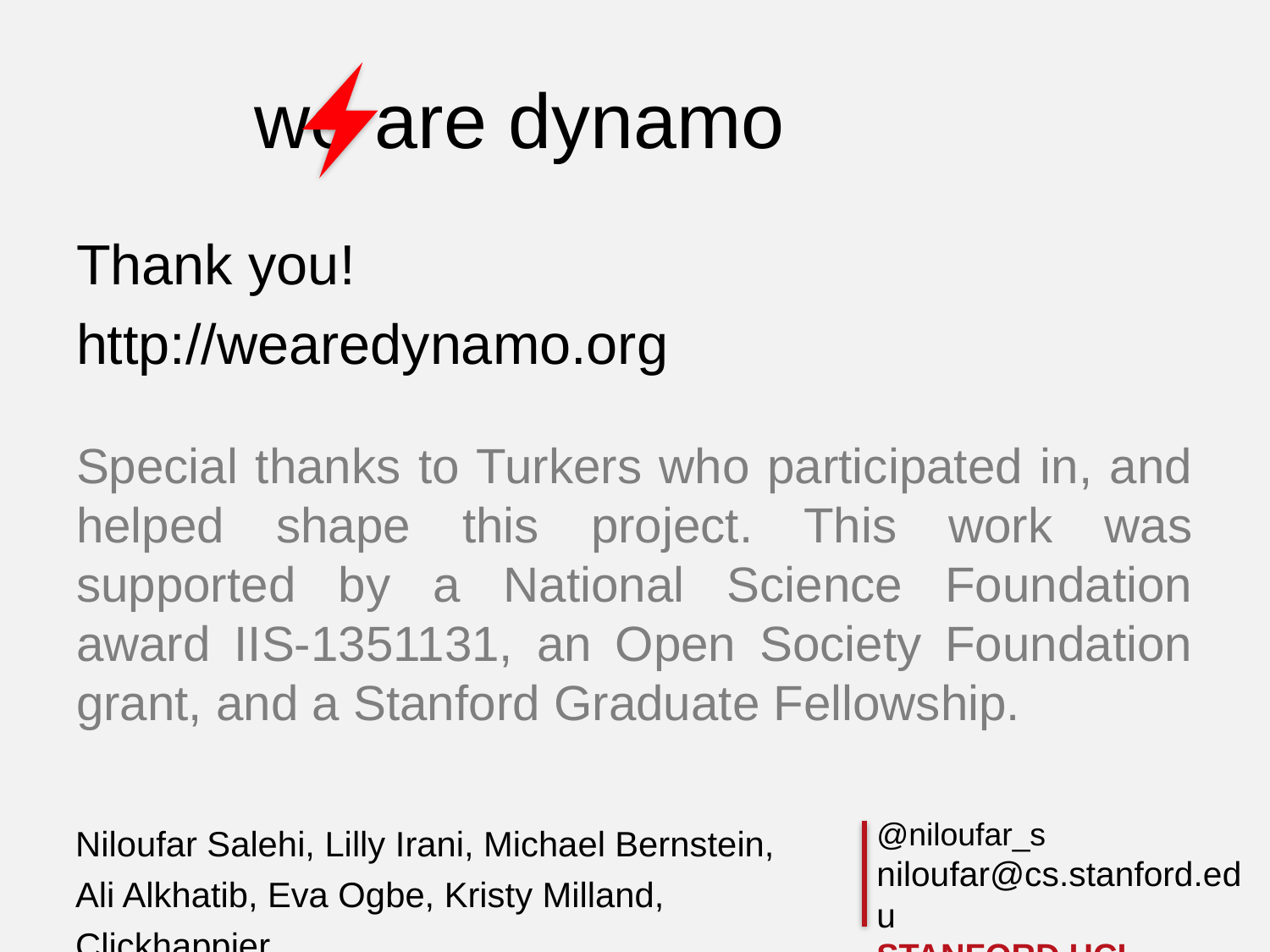

# we are dynamo

Thank you!
http://wearedynamo.org

Special thanks to Turkers who participated in, and helped shape this project. This work was supported by a National Science Foundation award IIS-1351131, an Open Society Foundation grant, and a Stanford Graduate Fellowship.
Niloufar Salehi, Lilly Irani, Michael Bernstein,
Ali Alkhatib, Eva Ogbe, Kristy Milland, Clickhappier
@niloufar_s
niloufar@cs.stanford.edu
STANFORD HCI GROUP